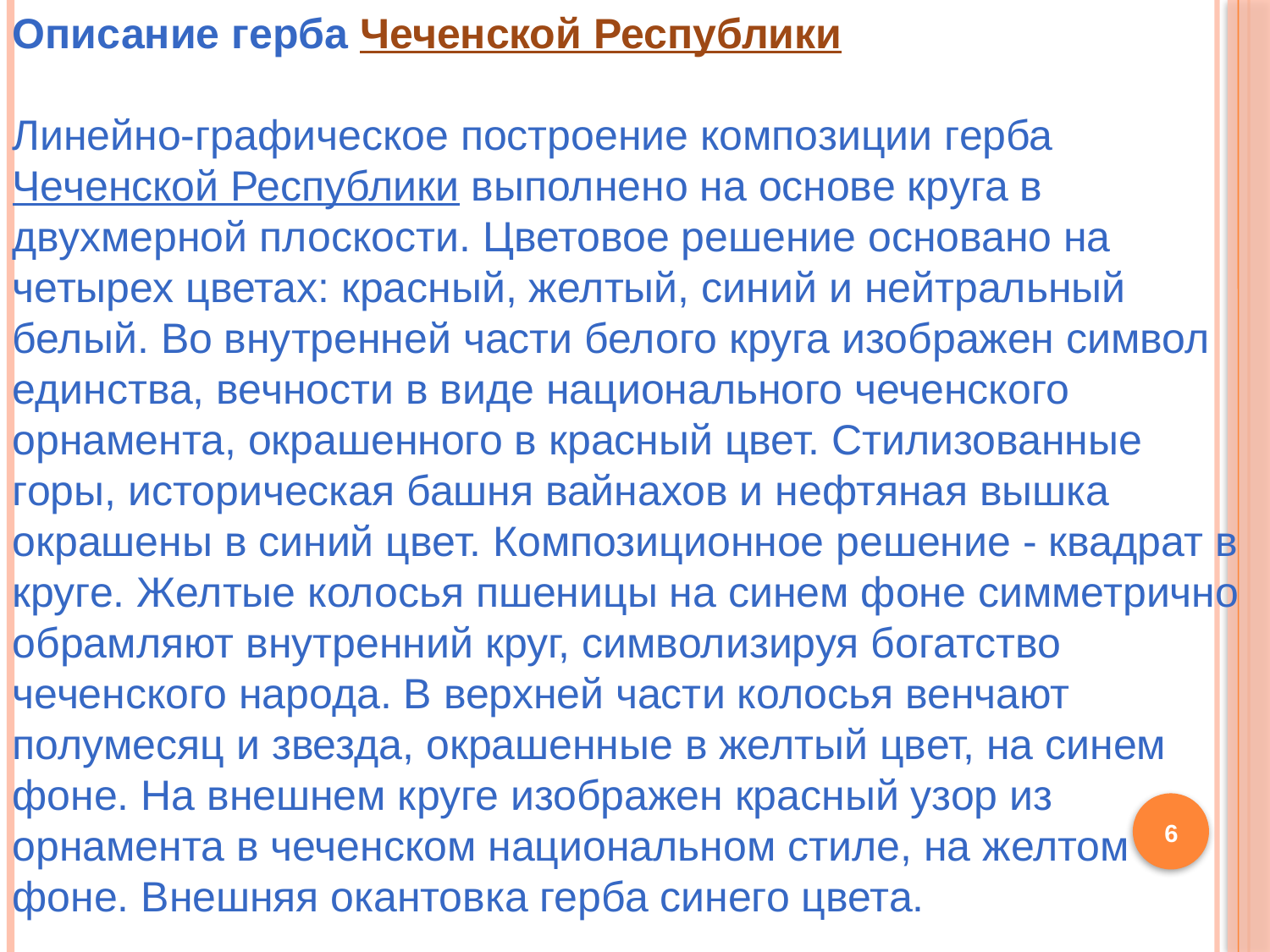

Описание герба Чеченской Республики
Линейно-графическое построение композиции герба Чеченской Республики выполнено на основе круга в двухмерной плоскости. Цветовое решение основано на четырех цветах: красный, желтый, синий и нейтральный белый. Во внутренней части белого круга изображен символ единства, вечности в виде национального чеченского орнамента, окрашенного в красный цвет. Стилизованные горы, историческая башня вайнахов и нефтяная вышка окрашены в синий цвет. Композиционное решение - квадрат в круге. Желтые колосья пшеницы на синем фоне симметрично обрамляют внутренний круг, символизируя богатство чеченского народа. В верхней части колосья венчают полумесяц и звезда, окрашенные в желтый цвет, на синем фоне. На внешнем круге изображен красный узор из орнамента в чеченском национальном стиле, на желтом фоне. Внешняя окантовка герба синего цвета.
6